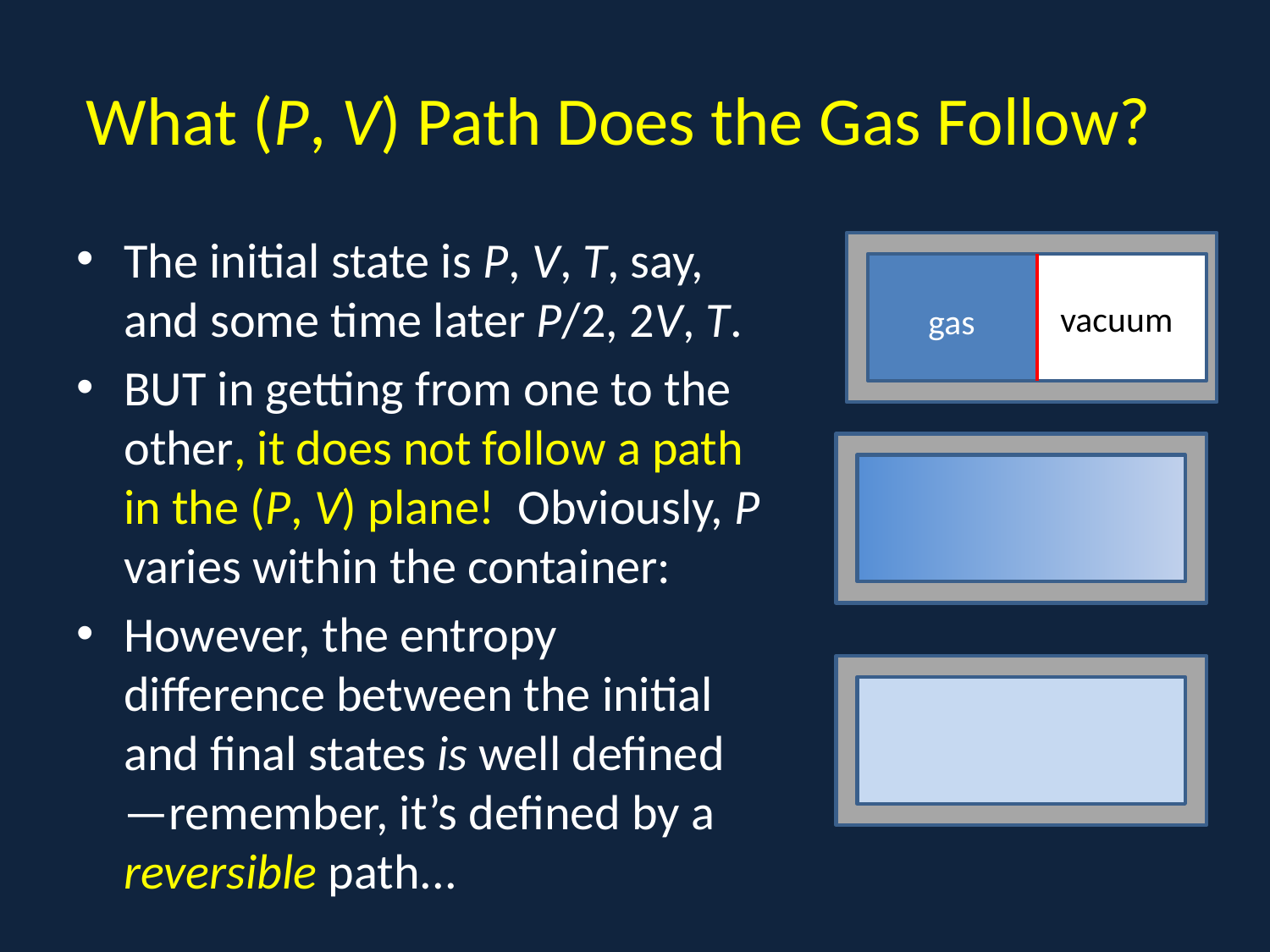

# What (P, V) Path Does the Gas Follow?
The initial state is P, V, T, say, and some time later P/2, 2V, T.
BUT in getting from one to the other, it does not follow a path in the (P, V) plane!  Obviously, P varies within the container:
However, the entropy difference between the initial and final states is well defined—remember, it’s defined by a reversible path...
C

vacuum
gas